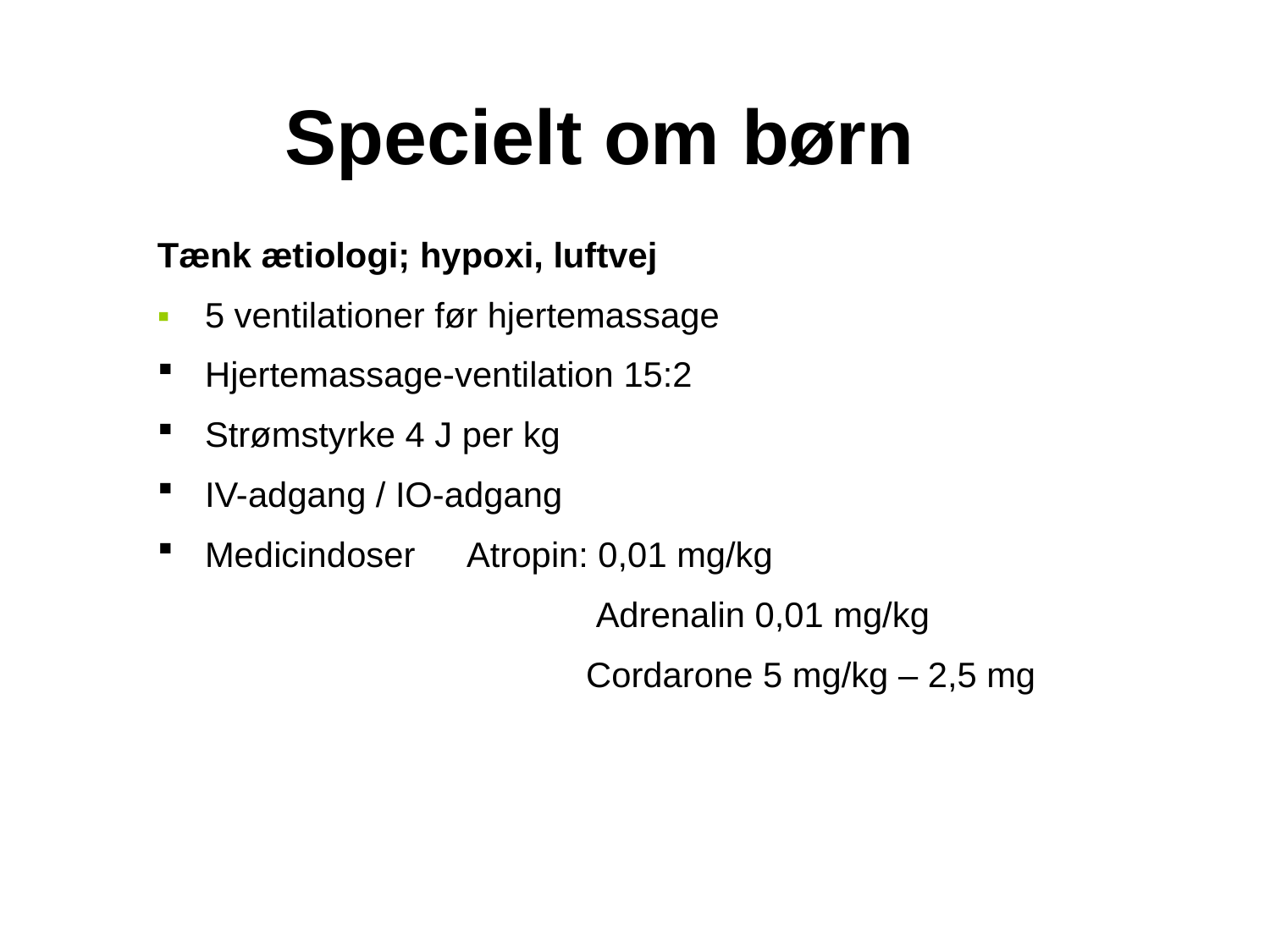

Specielt om børn
Tænk ætiologi; hypoxi, luftvej
▪ 	5 ventilationer før hjertemassage
Hjertemassage-ventilation 15:2
Strømstyrke 4 J per kg
IV-adgang / IO-adgang
Medicindoser 	 Atropin: 0,01 mg/kg
				 Adrenalin 0,01 mg/kg
				Cordarone 5 mg/kg – 2,5 mg